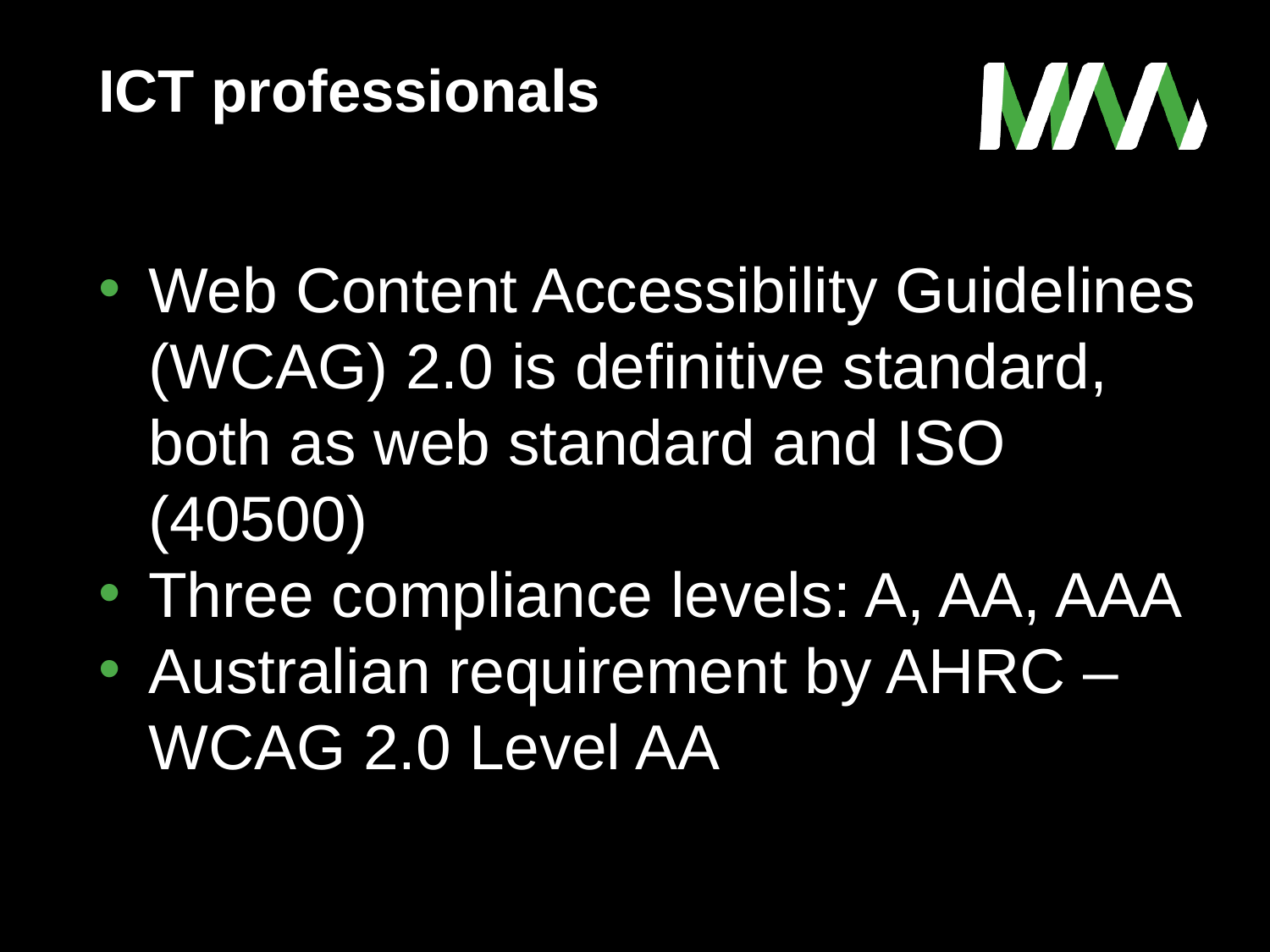

# ICT professionals
Web Content Accessibility Guidelines (WCAG) 2.0 is definitive standard, both as web standard and ISO (40500)
Three compliance levels: A, AA, AAA
Australian requirement by AHRC – WCAG 2.0 Level AA